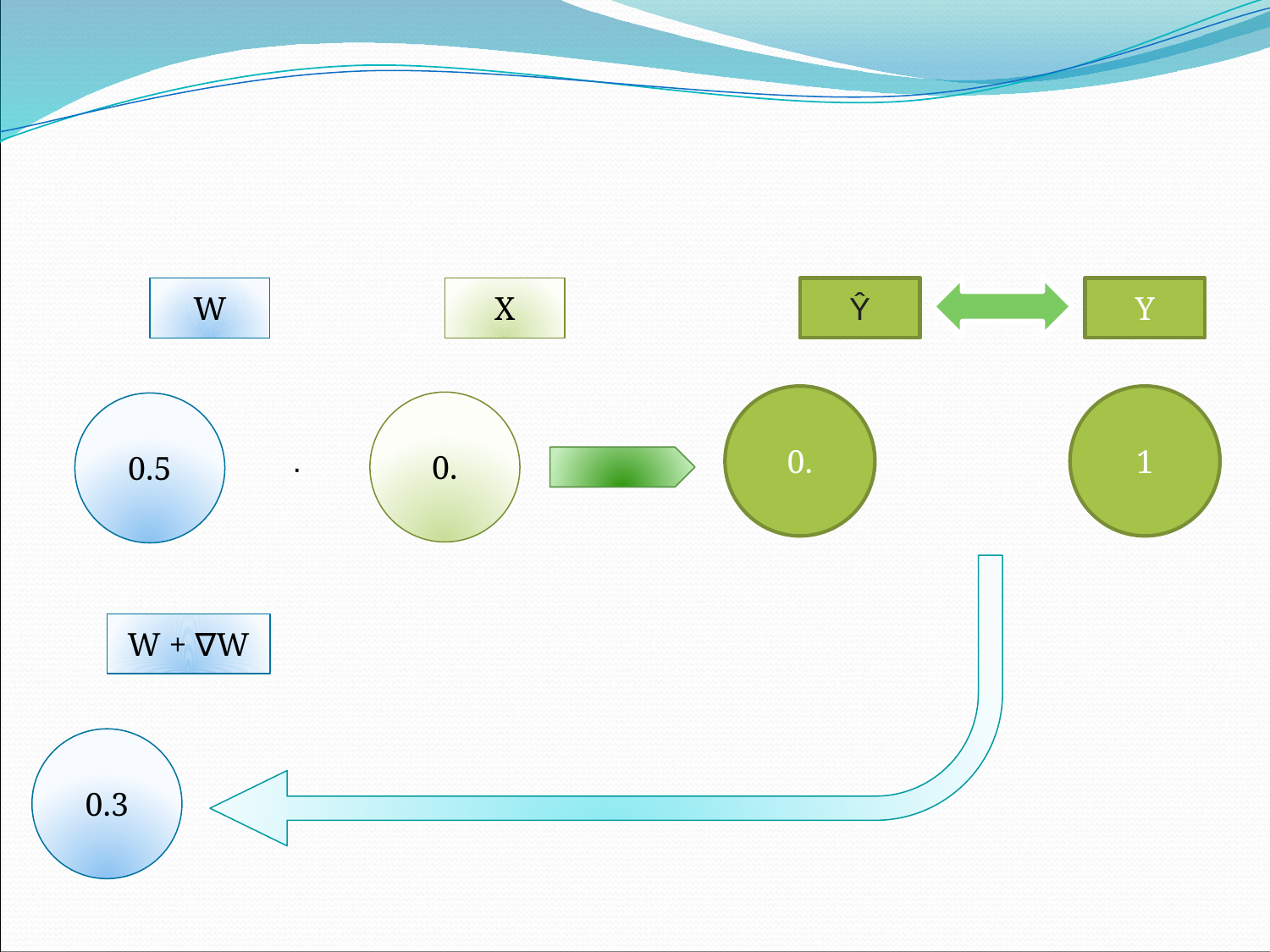

W
X
Ŷ
Y
0.
1
0.
0.5
·

W + ∇W
0.3